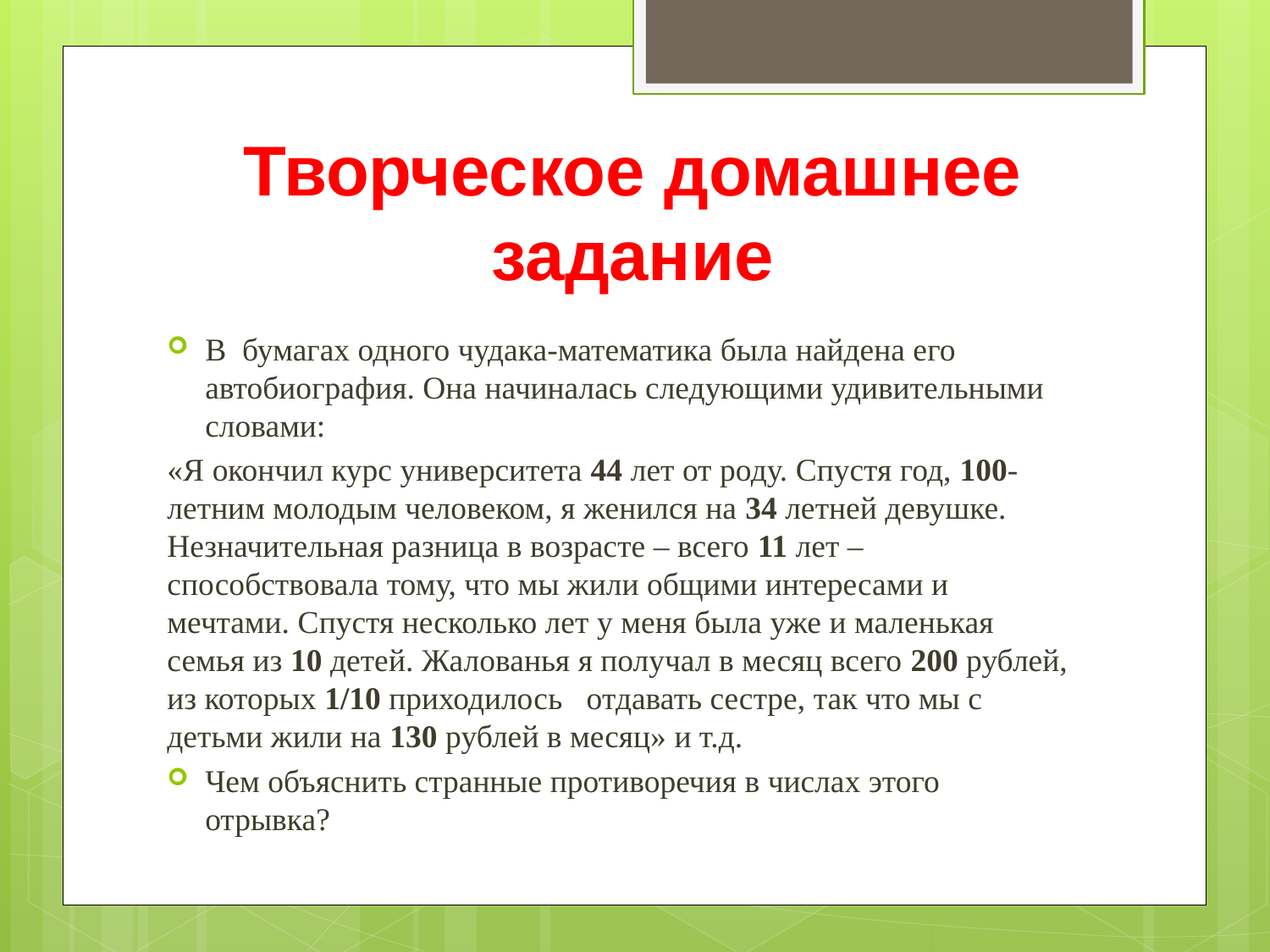

# Творческое домашнее задание
В  бумагах одного чудака-математика была найдена его автобиография. Она начиналась следующими удивительными словами:
«Я окончил курс университета 44 лет от роду. Спустя год, 100-летним молодым человеком, я женился на 34 летней девушке. Незначительная разница в возрасте – всего 11 лет – способствовала тому, что мы жили общими интересами и мечтами. Спустя несколько лет у меня была уже и маленькая семья из 10 детей. Жалованья я получал в месяц всего 200 рублей, из которых 1/10 приходилось   отдавать сестре, так что мы с детьми жили на 130 рублей в месяц» и т.д.
Чем объяснить странные противоречия в числах этого отрывка?